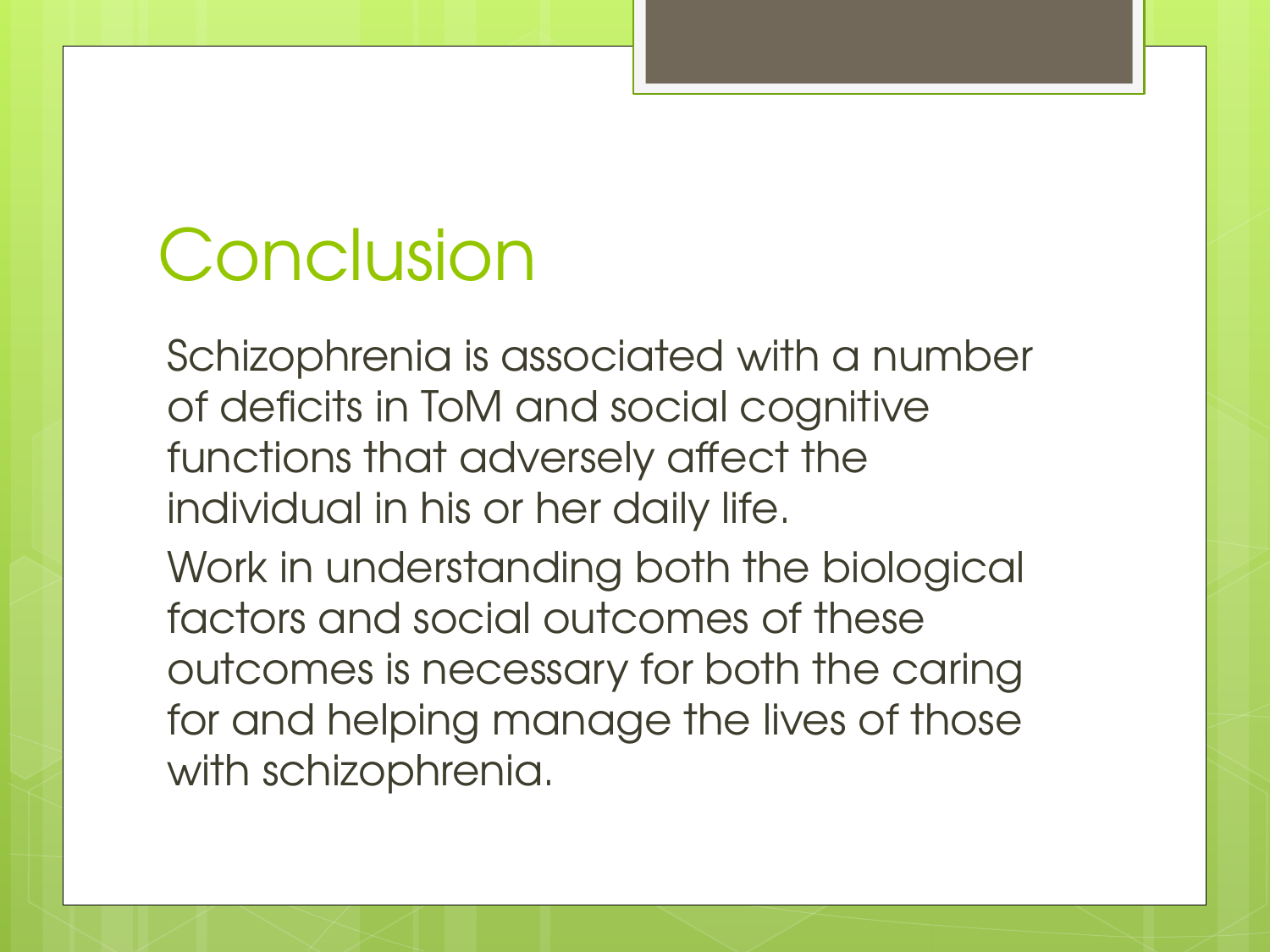

# Conclusion
Schizophrenia is associated with a number of deficits in ToM and social cognitive functions that adversely affect the individual in his or her daily life.
Work in understanding both the biological factors and social outcomes of these outcomes is necessary for both the caring for and helping manage the lives of those with schizophrenia.